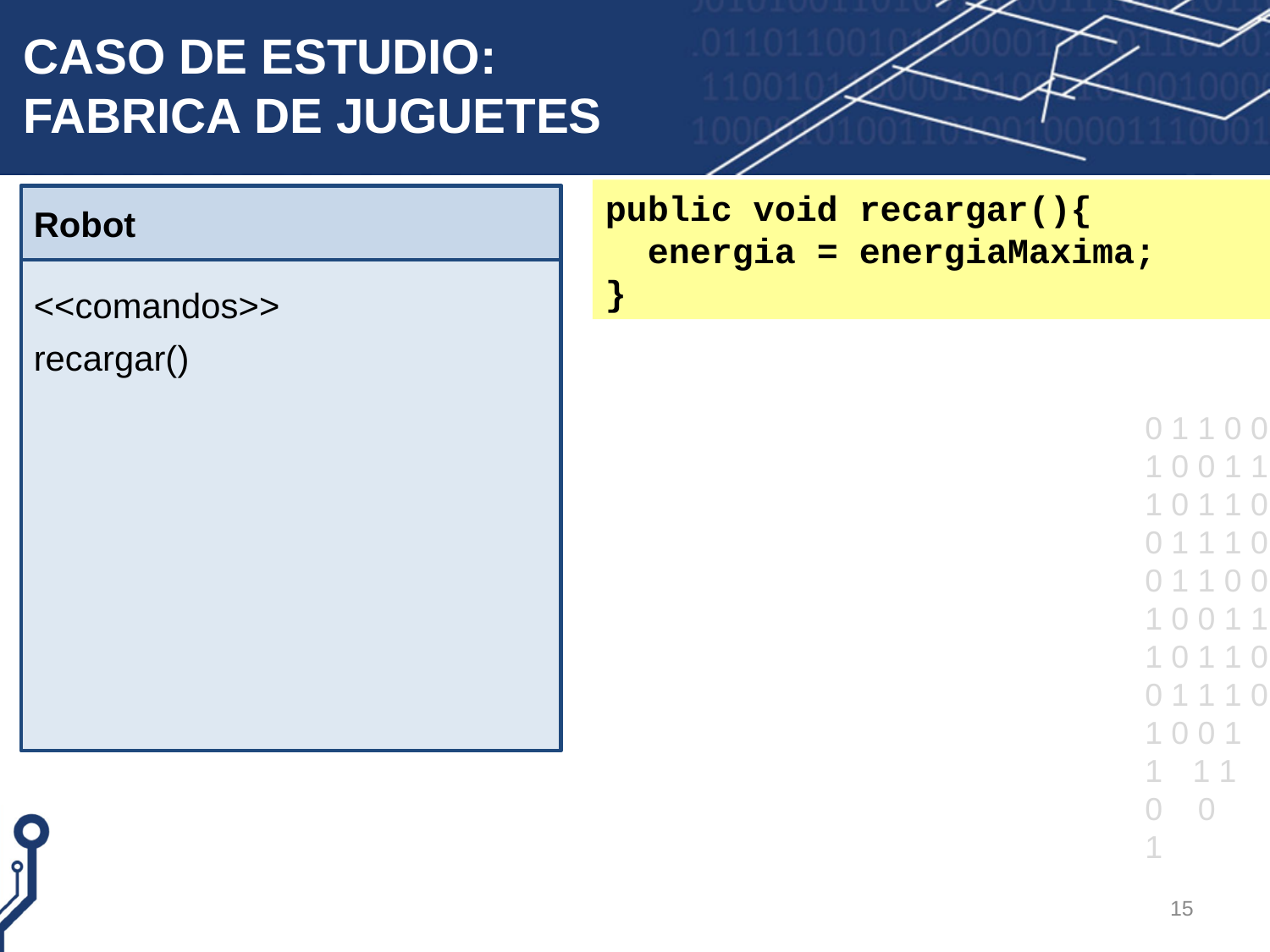

# CASO DE ESTUDIO:           FABRICA DE JUGUETES
public void recargar(){
  energia = energiaMaxima;
}

<<comandos>>
recargar()

Robot
15